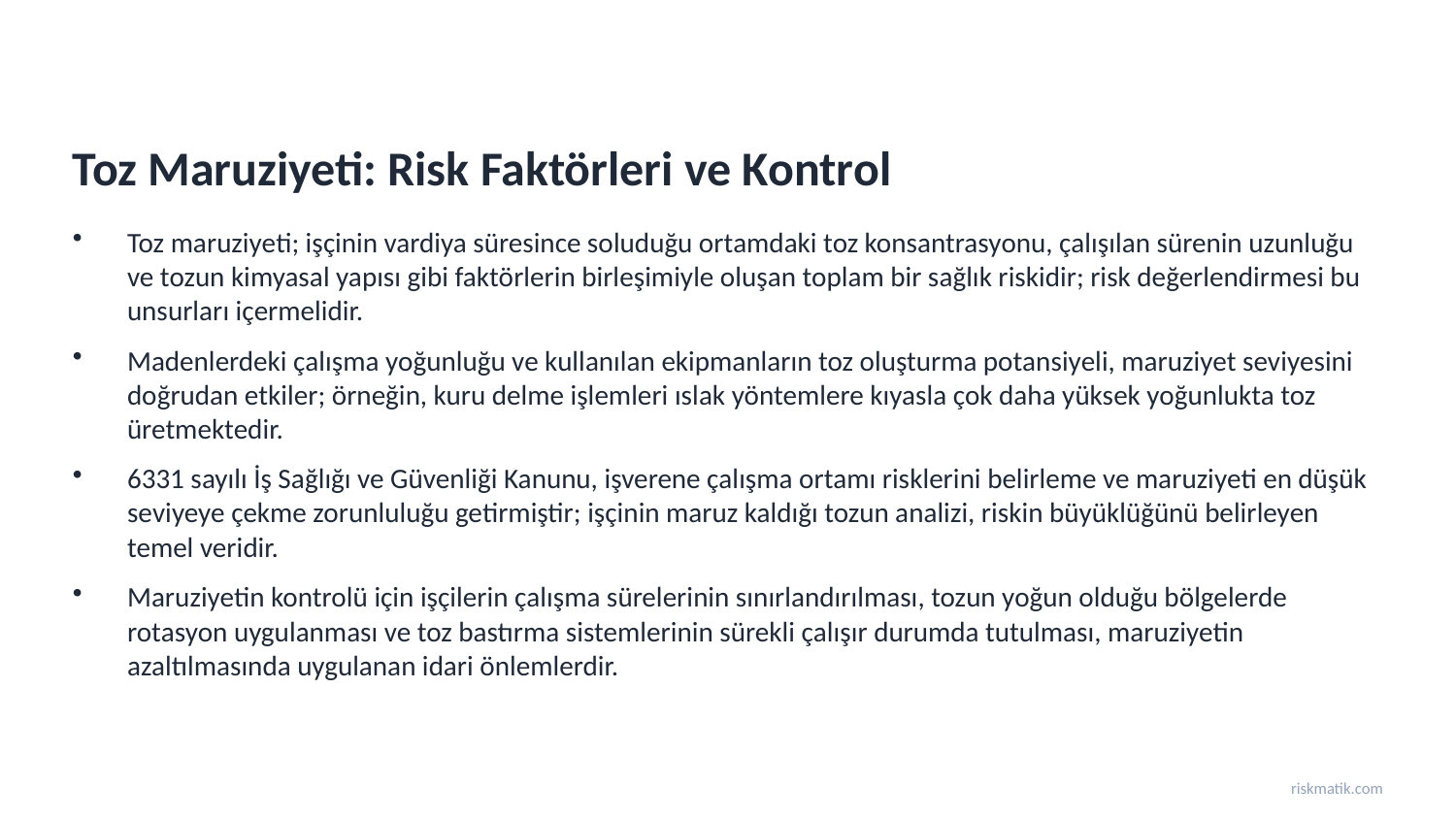

Toz Maruziyeti: Risk Faktörleri ve Kontrol
Toz maruziyeti; işçinin vardiya süresince soluduğu ortamdaki toz konsantrasyonu, çalışılan sürenin uzunluğu ve tozun kimyasal yapısı gibi faktörlerin birleşimiyle oluşan toplam bir sağlık riskidir; risk değerlendirmesi bu unsurları içermelidir.
Madenlerdeki çalışma yoğunluğu ve kullanılan ekipmanların toz oluşturma potansiyeli, maruziyet seviyesini doğrudan etkiler; örneğin, kuru delme işlemleri ıslak yöntemlere kıyasla çok daha yüksek yoğunlukta toz üretmektedir.
6331 sayılı İş Sağlığı ve Güvenliği Kanunu, işverene çalışma ortamı risklerini belirleme ve maruziyeti en düşük seviyeye çekme zorunluluğu getirmiştir; işçinin maruz kaldığı tozun analizi, riskin büyüklüğünü belirleyen temel veridir.
Maruziyetin kontrolü için işçilerin çalışma sürelerinin sınırlandırılması, tozun yoğun olduğu bölgelerde rotasyon uygulanması ve toz bastırma sistemlerinin sürekli çalışır durumda tutulması, maruziyetin azaltılmasında uygulanan idari önlemlerdir.
riskmatik.com